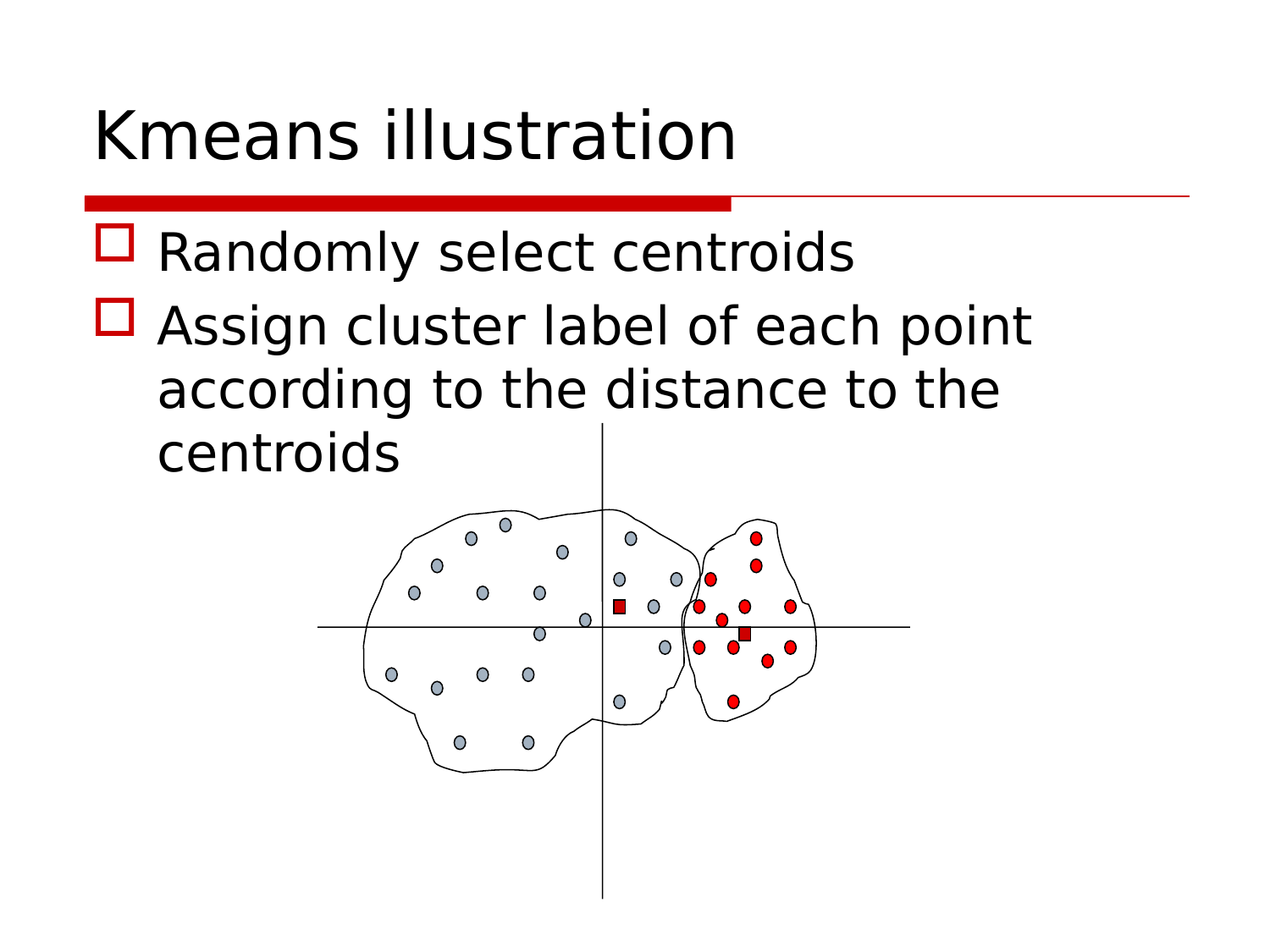

# Kmeans illustration
Randomly select centroids
Assign cluster label of each point according to the distance to the centroids